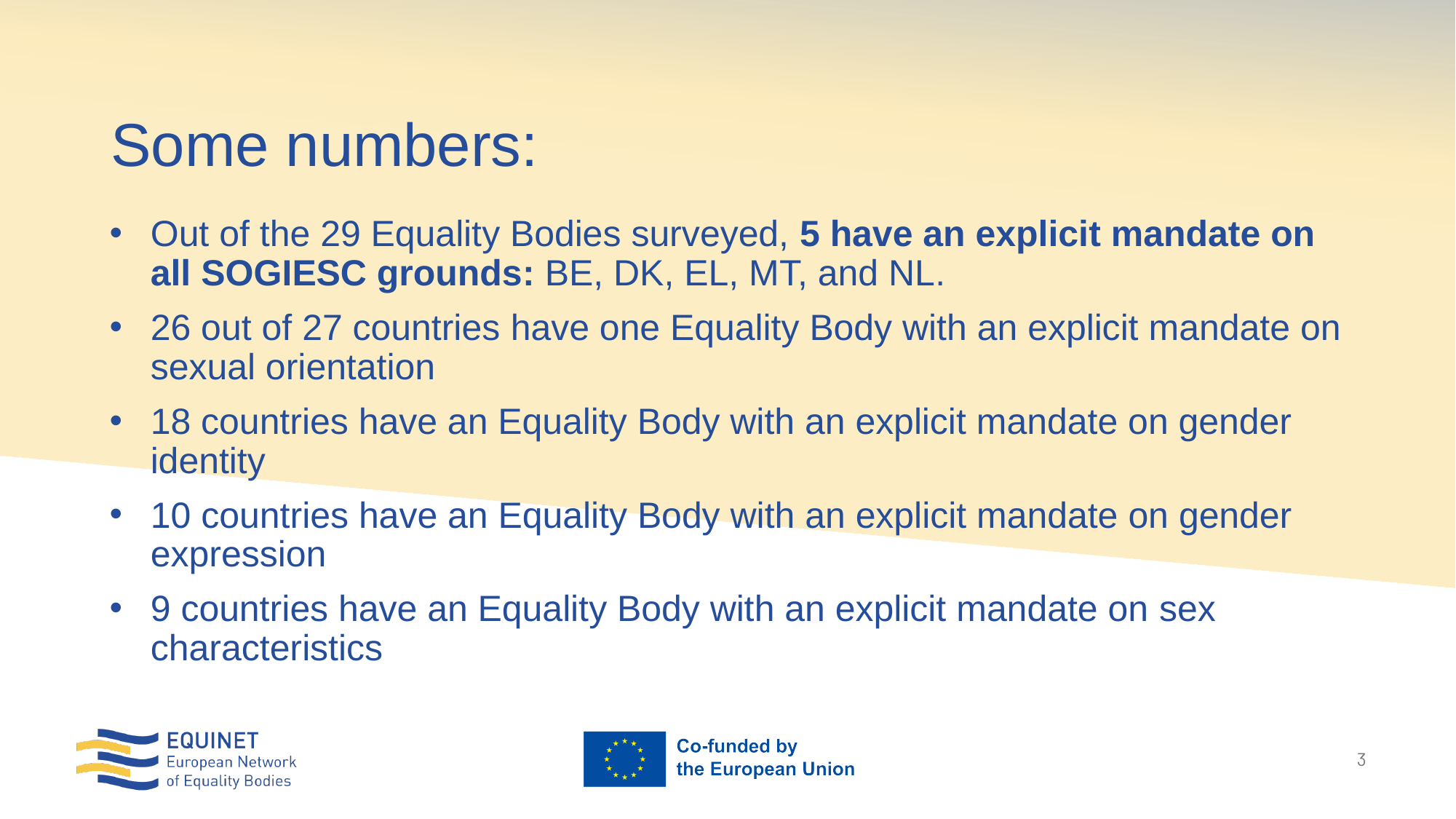

# Some numbers:
Out of the 29 Equality Bodies surveyed, 5 have an explicit mandate on all SOGIESC grounds: BE, DK, EL, MT, and NL.
26 out of 27 countries have one Equality Body with an explicit mandate on sexual orientation
18 countries have an Equality Body with an explicit mandate on gender identity
10 countries have an Equality Body with an explicit mandate on gender expression
9 countries have an Equality Body with an explicit mandate on sex characteristics

3